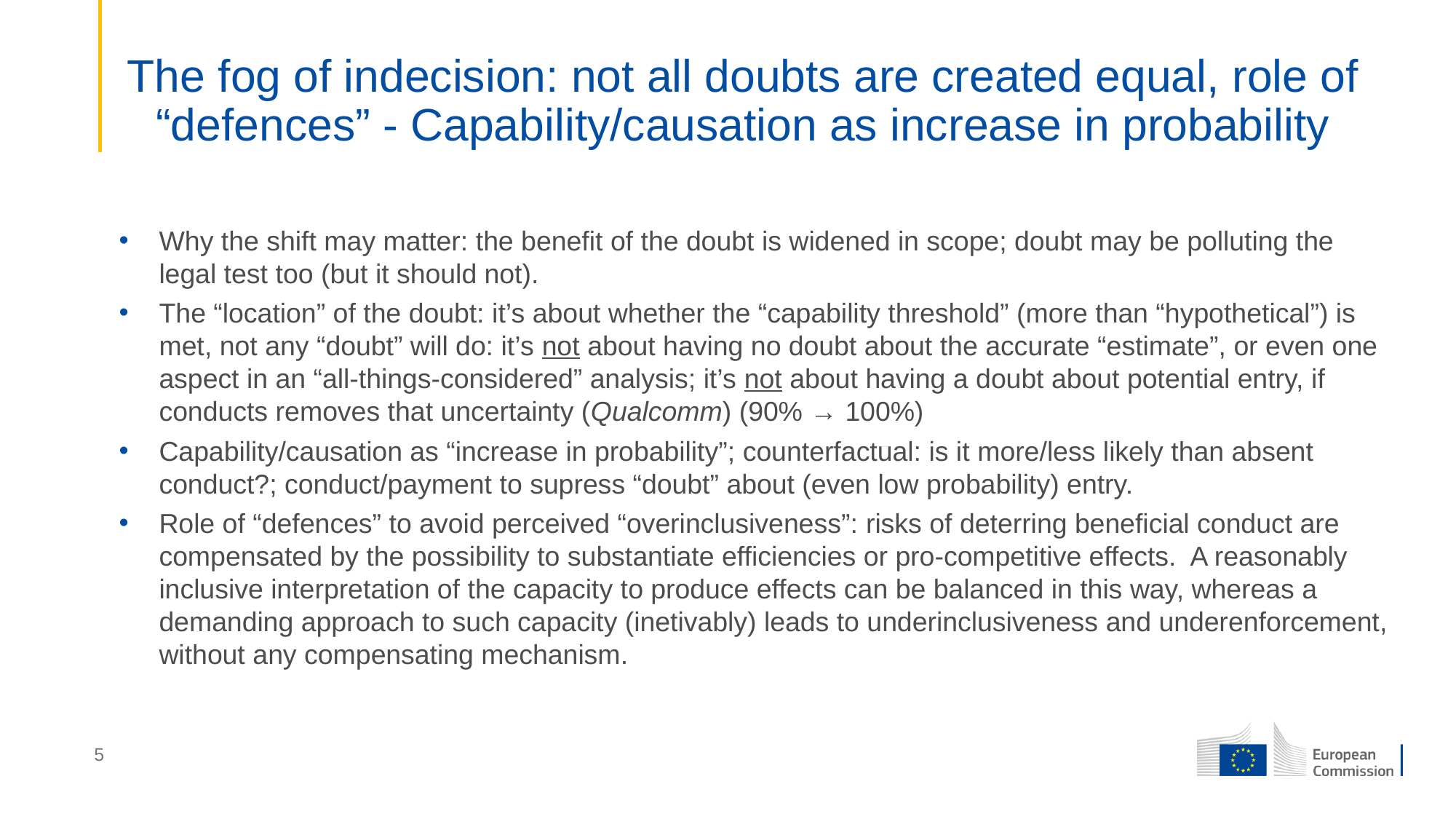

# The fog of indecision: not all doubts are created equal, role of “defences” - Capability/causation as increase in probability
Why the shift may matter: the benefit of the doubt is widened in scope; doubt may be polluting the legal test too (but it should not).
The “location” of the doubt: it’s about whether the “capability threshold” (more than “hypothetical”) is met, not any “doubt” will do: it’s not about having no doubt about the accurate “estimate”, or even one aspect in an “all-things-considered” analysis; it’s not about having a doubt about potential entry, if conducts removes that uncertainty (Qualcomm) (90% → 100%)
Capability/causation as “increase in probability”; counterfactual: is it more/less likely than absent conduct?; conduct/payment to supress “doubt” about (even low probability) entry.
Role of “defences” to avoid perceived “overinclusiveness”: risks of deterring beneficial conduct are compensated by the possibility to substantiate efficiencies or pro-competitive effects.  A reasonably inclusive interpretation of the capacity to produce effects can be balanced in this way, whereas a demanding approach to such capacity (inetivably) leads to underinclusiveness and underenforcement, without any compensating mechanism.
5